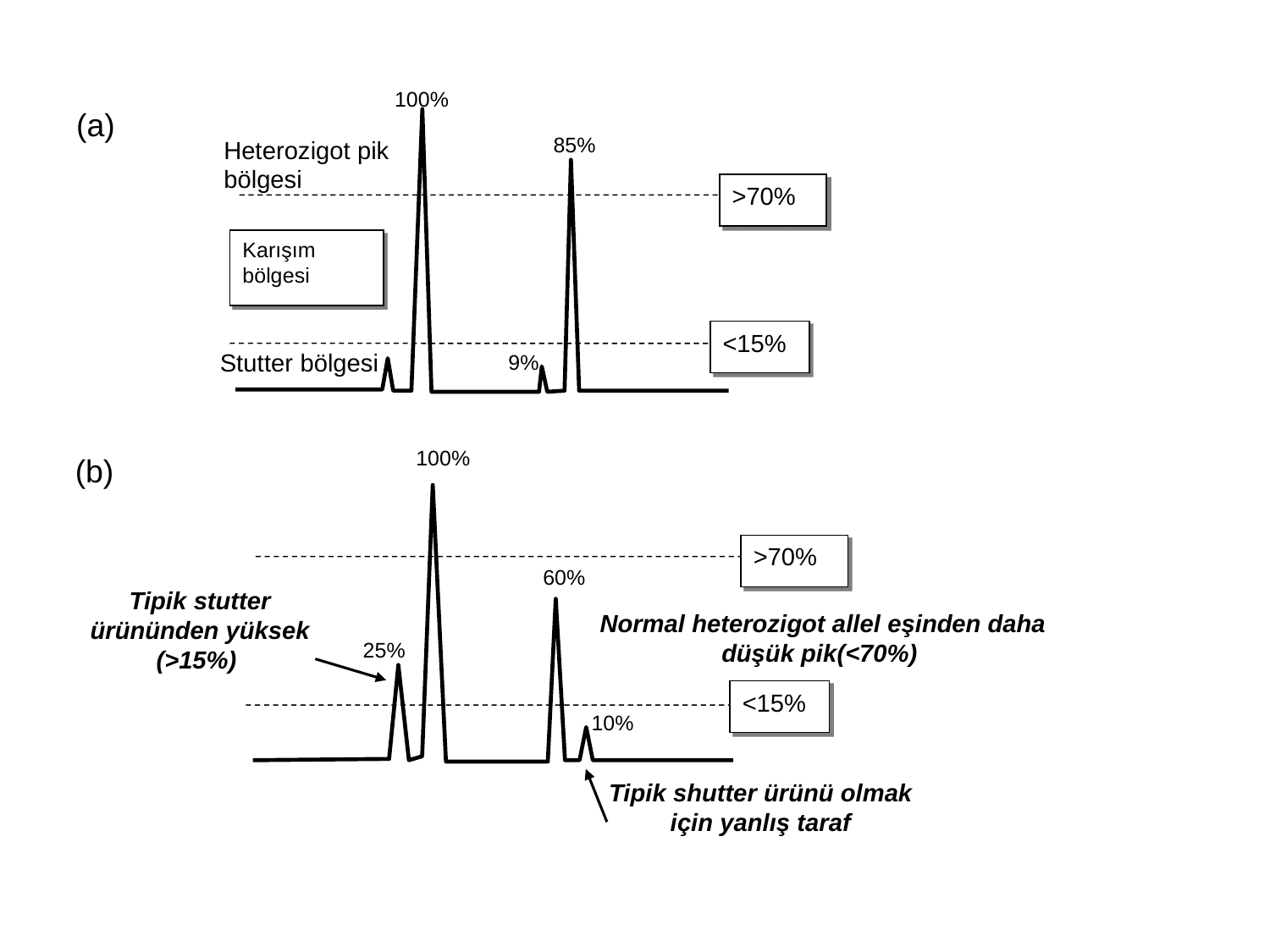

100%
(a)

85%
Heterozigot pik bölgesi
>70%
Karışım bölgesi
<15%
Stutter bölgesi
9%
100%
(b)

>70%

60%
Tipik stutter ürününden yüksek (>15%)
Normal heterozigot allel eşinden daha düşük pik(<70%)
25%

<15%
10%

Tipik shutter ürünü olmak için yanlış taraf